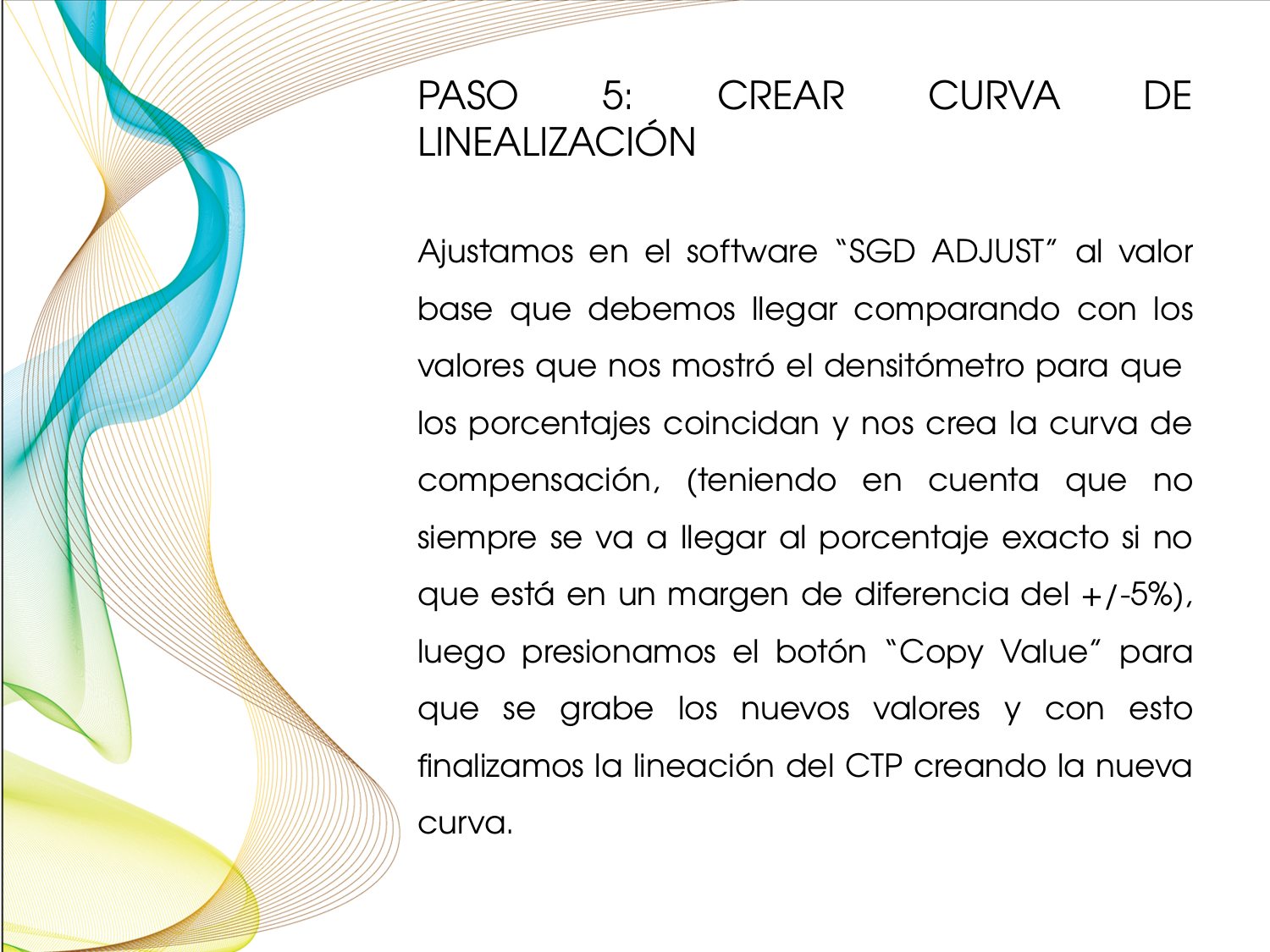

# PASO 5: CREAR CURVA DE LINEALIZACIÓN
Ajustamos en el software “SGD ADJUST” al valor base que debemos llegar comparando con los valores que nos mostró el densitómetro para que  los porcentajes coincidan y nos crea la curva de compensación, (teniendo en cuenta que no siempre se va a llegar al porcentaje exacto si no que está en un margen de diferencia del +/-5%), luego presionamos el botón “Copy Value” para que se grabe los nuevos valores y con esto finalizamos la lineación del CTP creando la nueva curva.